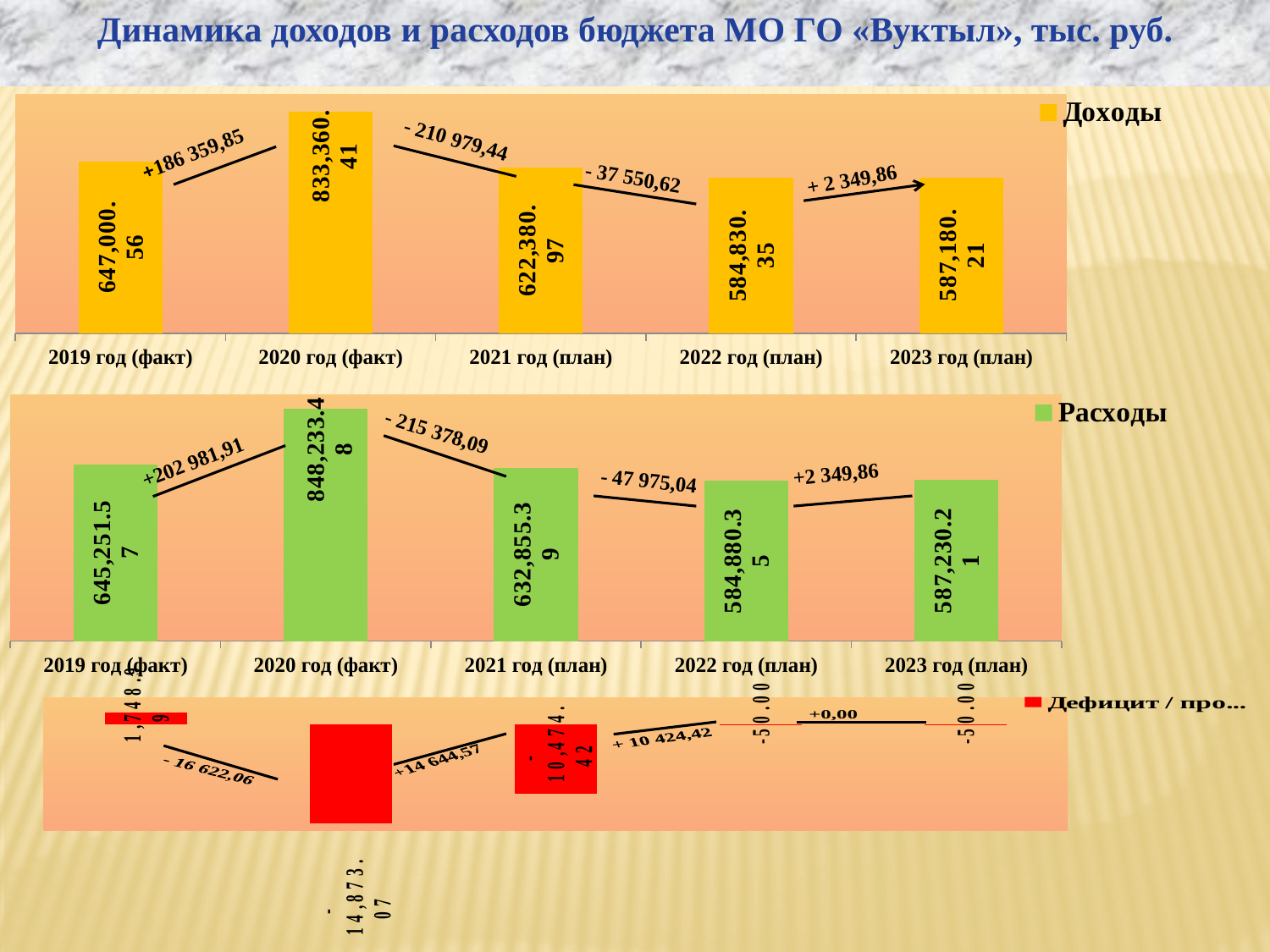

Динамика доходов и расходов бюджета МО ГО «Вуктыл», тыс. руб.

### Chart

| Category | Доходы |
|---|---|
| 2019 год (факт) | 647000.56 |
| 2020 год (факт) | 833360.41 |
| 2021 год (план) | 622380.97 |
| 2022 год (план) | 584830.35 |
| 2023 год (план) | 587180.21 |

### Chart

| Category | Расходы |
|---|---|
| 2019 год (факт) | 645251.57 |
| 2020 год (факт) | 848233.48 |
| 2021 год (план) | 632855.39 |
| 2022 год (план) | 584880.35 |
| 2023 год (план) | 587230.21 |

### Chart

| Category | Дефицит / профицит |
|---|---|
| 2019 год (факт) | 1748.99 |
| 2020 год (факт) | -14873.07 |
| 2021 год (план) | -10474.42 |
| 2022 год (план) | -50.0 |
| 2023 год (план) | -50.0 |